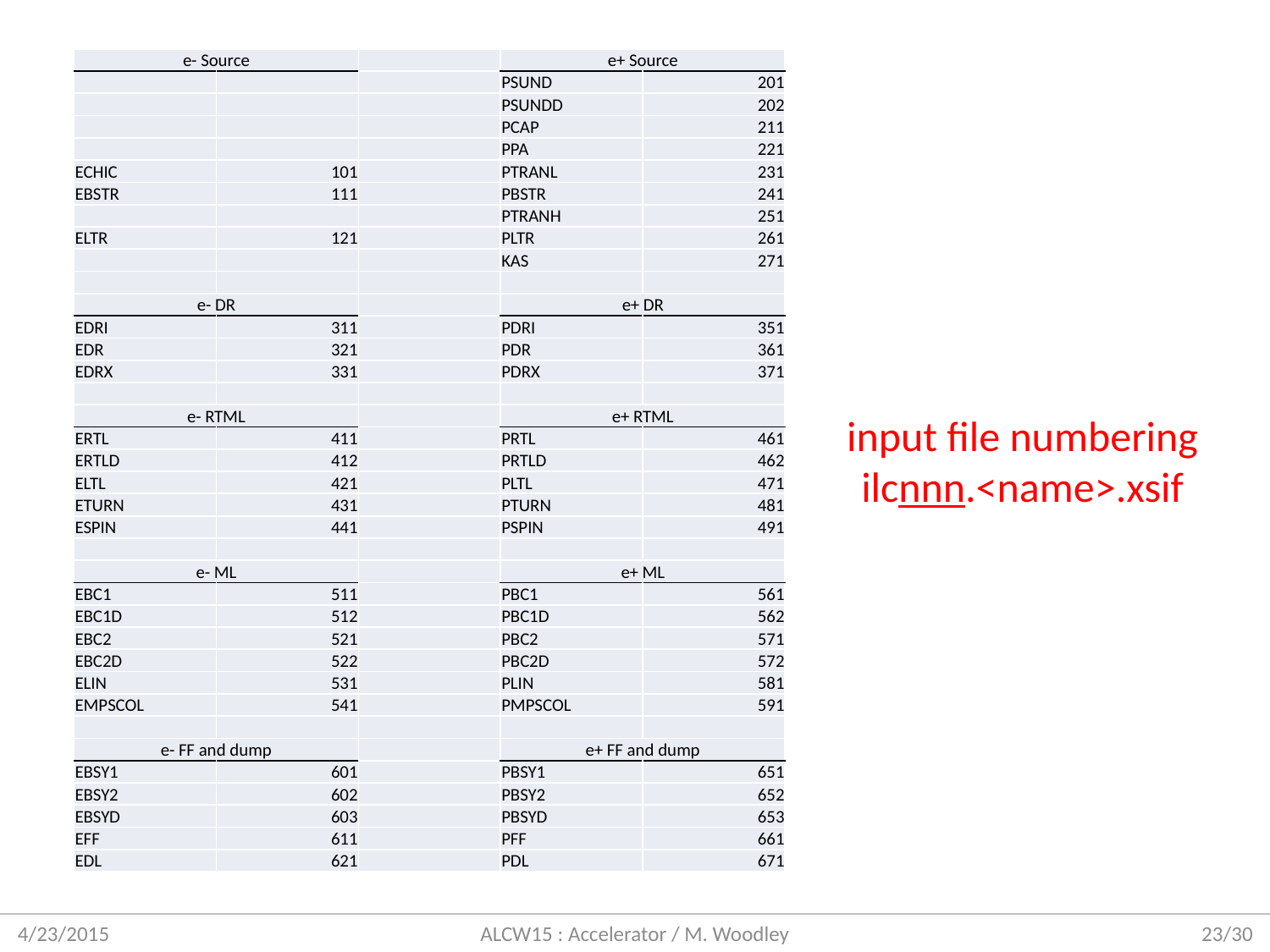

| e- Source |  |  | e+ Source |  |
| --- | --- | --- | --- | --- |
|  |  |  | PSUND | 201 |
|  |  |  | PSUNDD | 202 |
|  |  |  | PCAP | 211 |
|  |  |  | PPA | 221 |
| ECHIC | 101 |  | PTRANL | 231 |
| EBSTR | 111 |  | PBSTR | 241 |
|  |  |  | PTRANH | 251 |
| ELTR | 121 |  | PLTR | 261 |
|  |  |  | KAS | 271 |
|  |  |  |  |  |
| e- DR |  |  | e+ DR |  |
| EDRI | 311 |  | PDRI | 351 |
| EDR | 321 |  | PDR | 361 |
| EDRX | 331 |  | PDRX | 371 |
|  |  |  |  |  |
| e- RTML |  |  | e+ RTML |  |
| ERTL | 411 |  | PRTL | 461 |
| ERTLD | 412 |  | PRTLD | 462 |
| ELTL | 421 |  | PLTL | 471 |
| ETURN | 431 |  | PTURN | 481 |
| ESPIN | 441 |  | PSPIN | 491 |
|  |  |  |  |  |
| e- ML |  |  | e+ ML |  |
| EBC1 | 511 |  | PBC1 | 561 |
| EBC1D | 512 |  | PBC1D | 562 |
| EBC2 | 521 |  | PBC2 | 571 |
| EBC2D | 522 |  | PBC2D | 572 |
| ELIN | 531 |  | PLIN | 581 |
| EMPSCOL | 541 |  | PMPSCOL | 591 |
|  |  |  |  |  |
| e- FF and dump |  |  | e+ FF and dump |  |
| EBSY1 | 601 |  | PBSY1 | 651 |
| EBSY2 | 602 |  | PBSY2 | 652 |
| EBSYD | 603 |  | PBSYD | 653 |
| EFF | 611 |  | PFF | 661 |
| EDL | 621 |  | PDL | 671 |
input file numbering
ilcnnn.<name>.xsif
ALCW15 : Accelerator / M. Woodley
23/30
4/23/2015